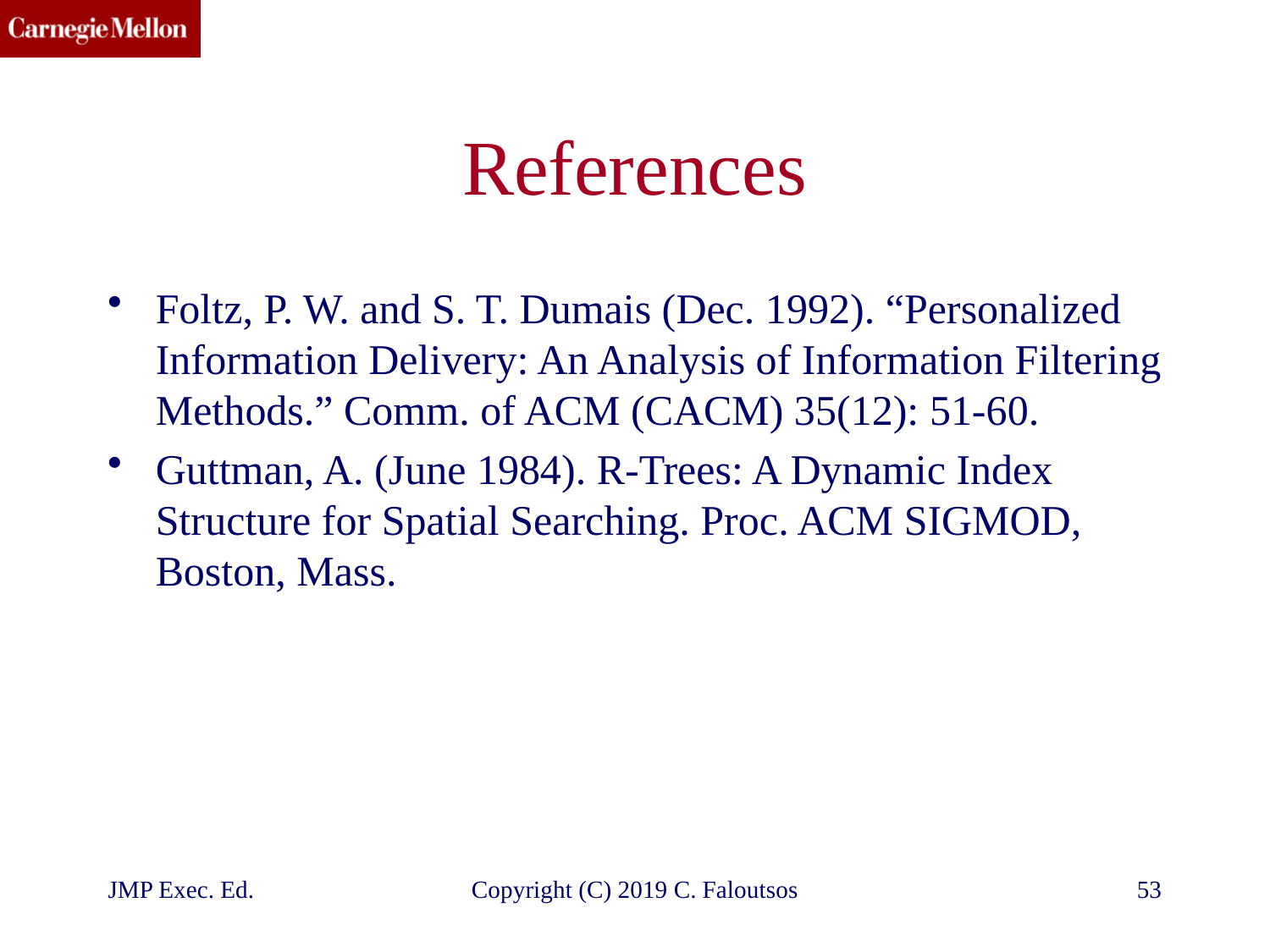

# References
Foltz, P. W. and S. T. Dumais (Dec. 1992). “Personalized Information Delivery: An Analysis of Information Filtering Methods.” Comm. of ACM (CACM) 35(12): 51-60.
Guttman, A. (June 1984). R-Trees: A Dynamic Index Structure for Spatial Searching. Proc. ACM SIGMOD, Boston, Mass.
JMP Exec. Ed.
Copyright (C) 2019 C. Faloutsos
53